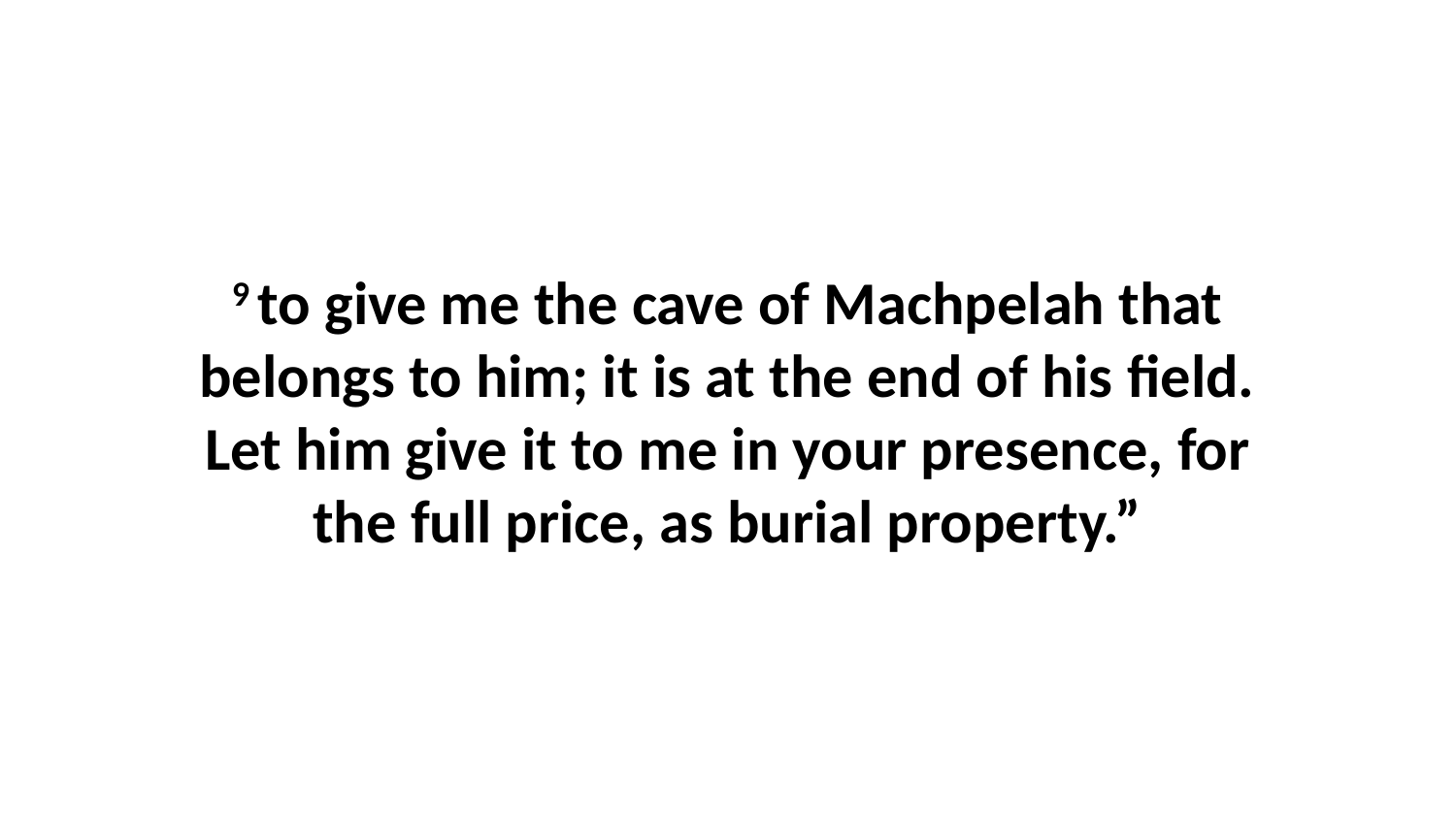

9 to give me the cave of Machpelah that belongs to him; it is at the end of his field. Let him give it to me in your presence, for the full price, as burial property.”